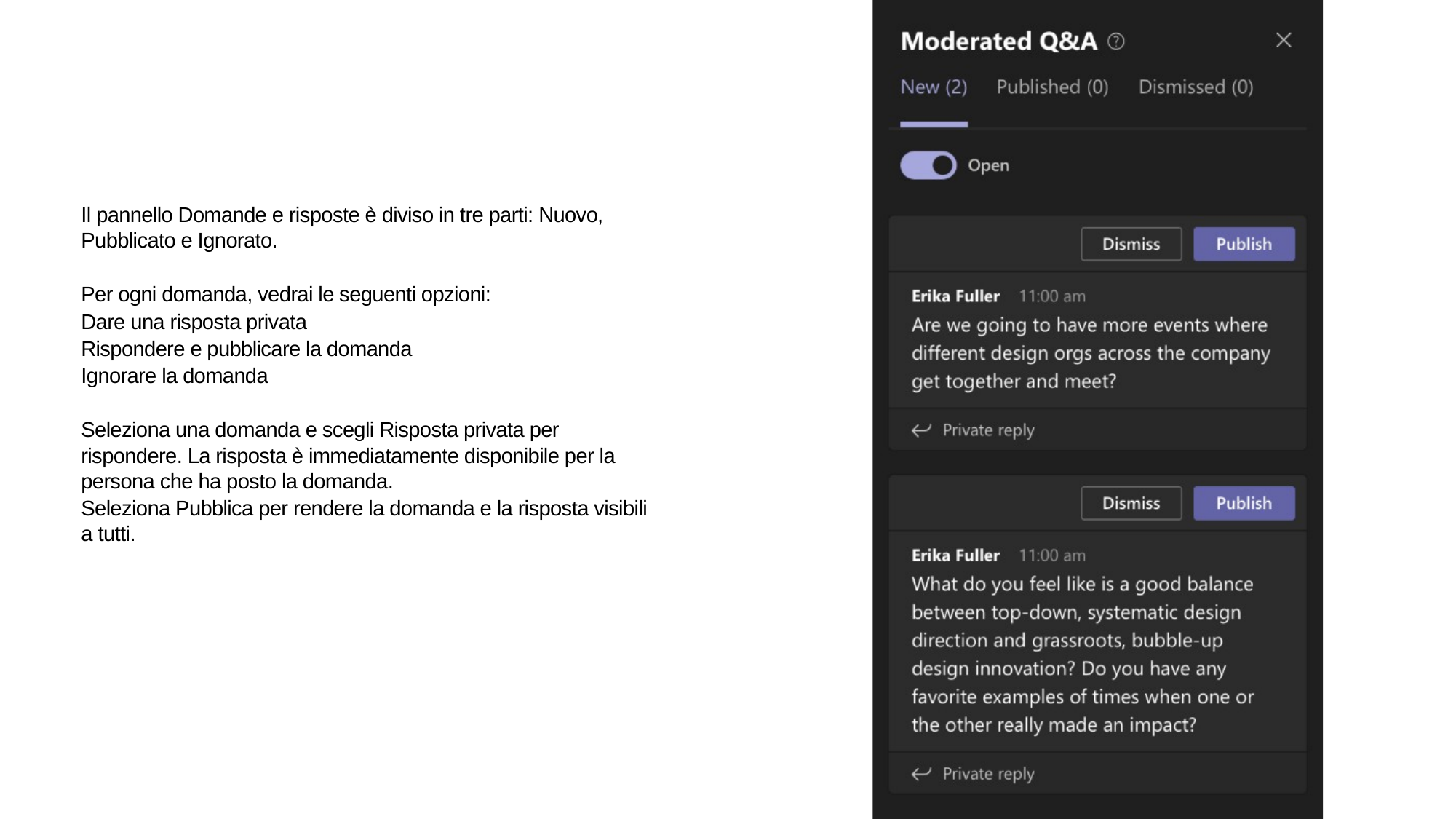

Il pannello Domande e risposte è diviso in tre parti: Nuovo, Pubblicato e Ignorato.

Per ogni domanda, vedrai le seguenti opzioni:
Dare una risposta privata
Rispondere e pubblicare la domanda
Ignorare la domanda

Seleziona una domanda e scegli Risposta privata per rispondere. La risposta è immediatamente disponibile per la persona che ha posto la domanda.
Seleziona Pubblica per rendere la domanda e la risposta visibili a tutti.